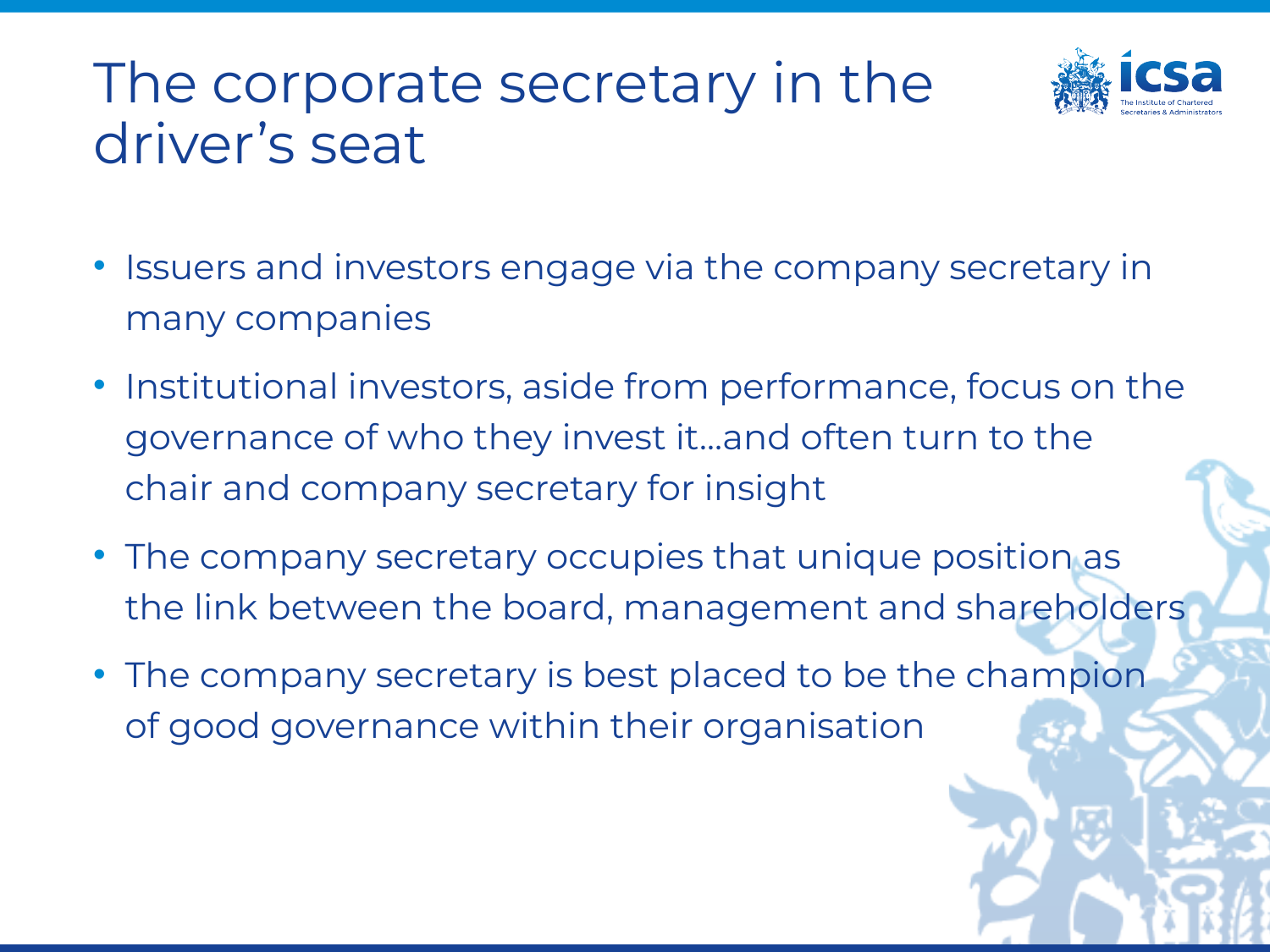

# The corporate secretary in the driver’s seat
Issuers and investors engage via the company secretary in many companies
Institutional investors, aside from performance, focus on the governance of who they invest it…and often turn to the chair and company secretary for insight
The company secretary occupies that unique position as the link between the board, management and shareholders
The company secretary is best placed to be the champion of good governance within their organisation